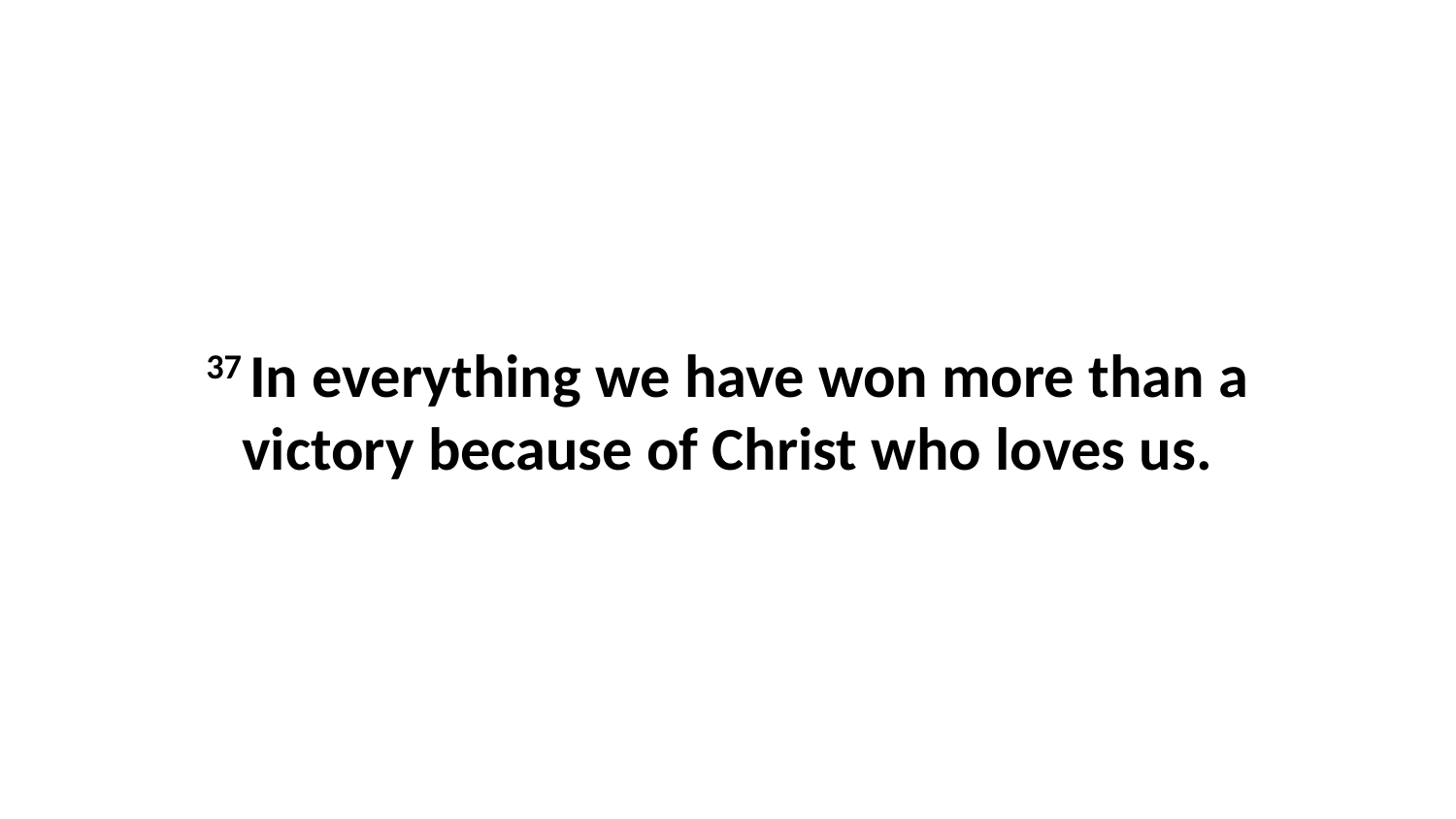

37 In everything we have won more than a victory because of Christ who loves us.